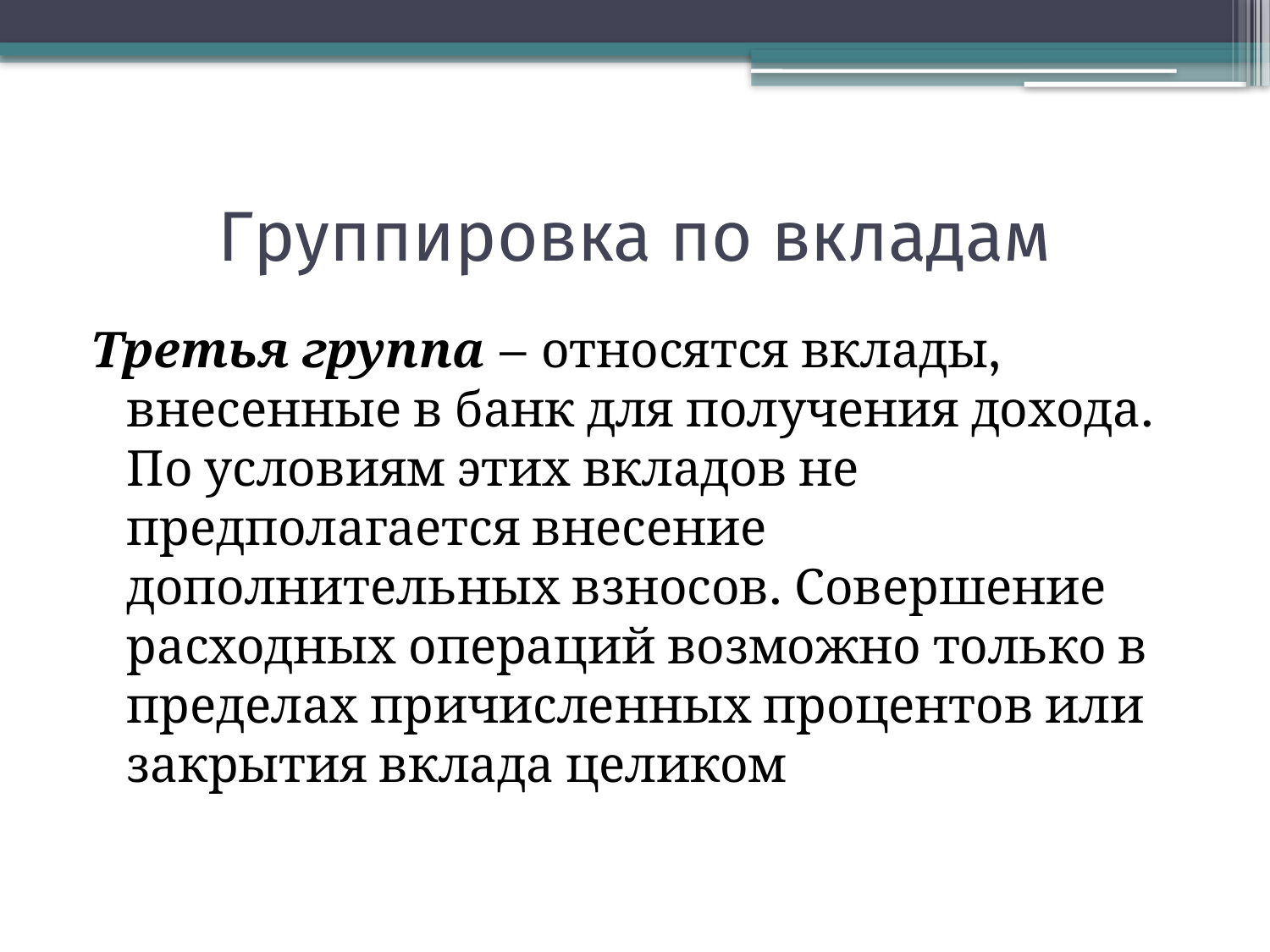

# Группировка по вкладам
Третья группа – относятся вклады, внесенные в банк для получения дохода. По условиям этих вкладов не предполагается внесение дополнительных взносов. Совершение расходных операций возможно только в пределах причисленных процентов или закрытия вклада целиком